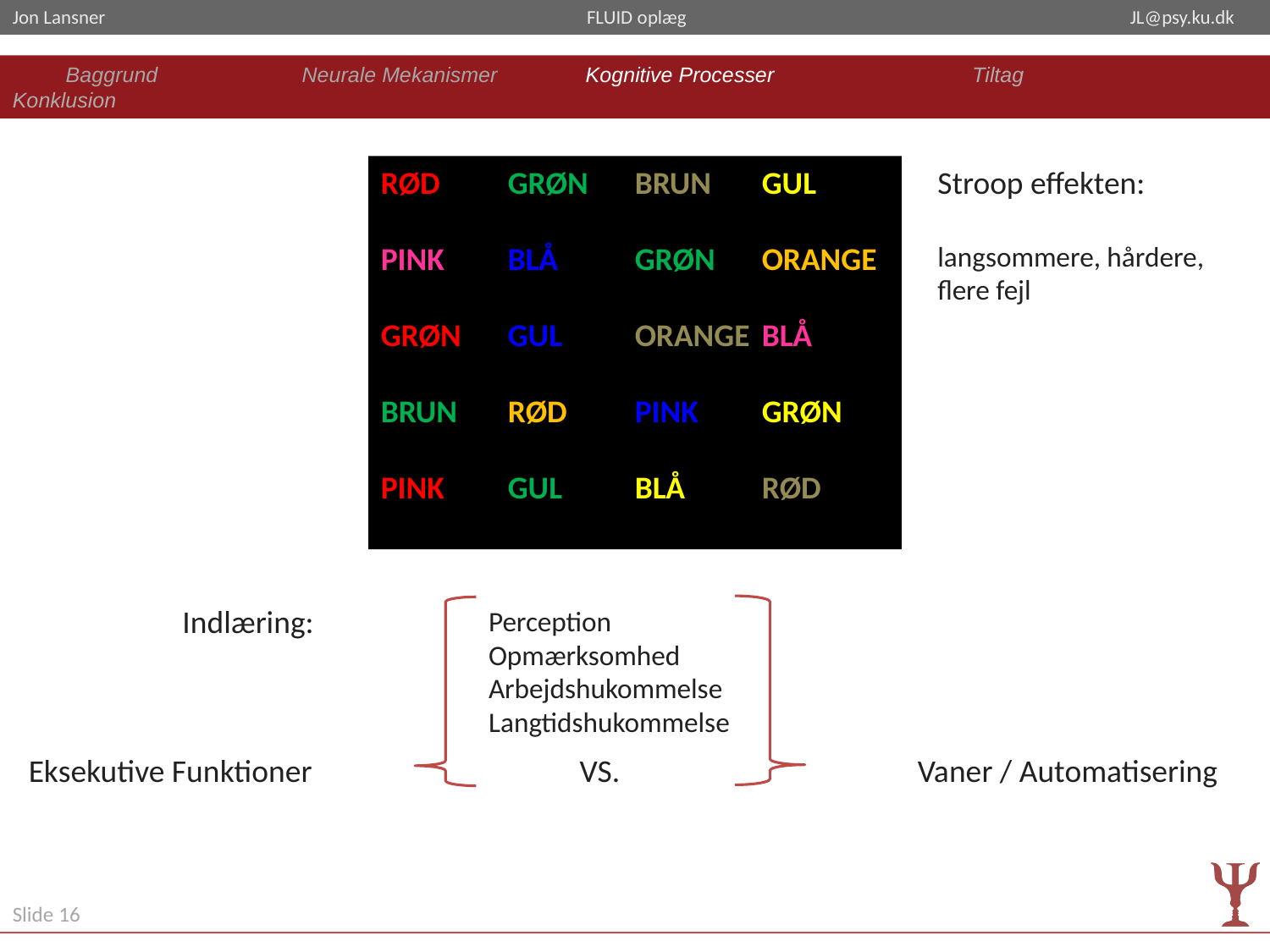

Baggrund	      Neurale Mekanismer	           Kognitive Processer	            Tiltag		    Konklusion
RØD 	GRØN 	BRUN 	GUL

PINK 	BLÅ	GRØN	ORANGE

GRØN 	GUL	ORANGE	BLÅ

BRUN	RØD	PINK	GRØN

PINK 	GUL	BLÅ	RØD

Stroop effekten:

langsommere, hårdere, flere fejl
Indlæring:

Perception
Opmærksomhed
Arbejdshukommelse
Langtidshukommelse
Eksekutive Funktioner		      VS.			Vaner / Automatisering